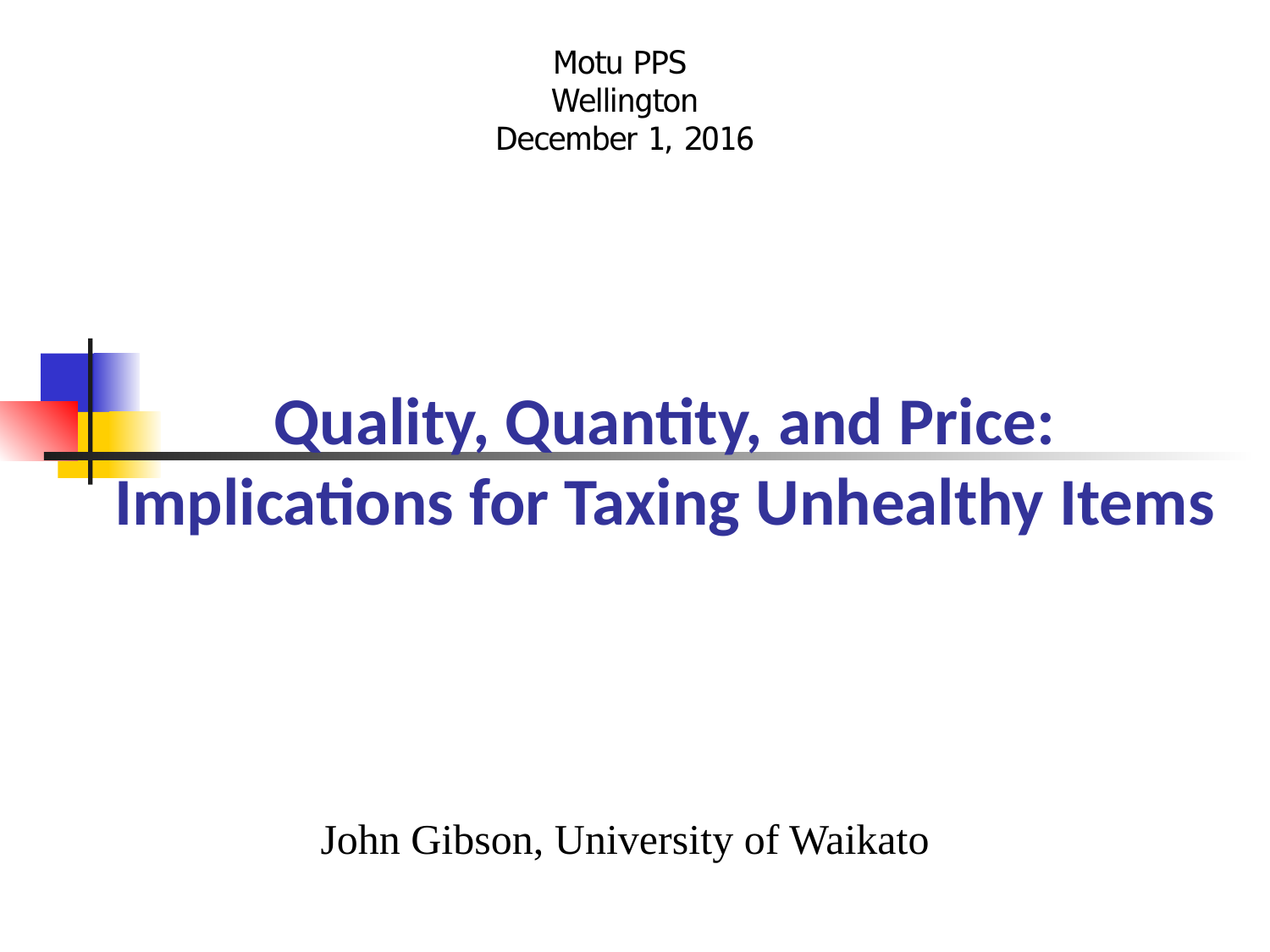

Motu PPS
Wellington
December 1, 2016
# Quality, Quantity, and Price: Implications for Taxing Unhealthy Items
John Gibson, University of Waikato